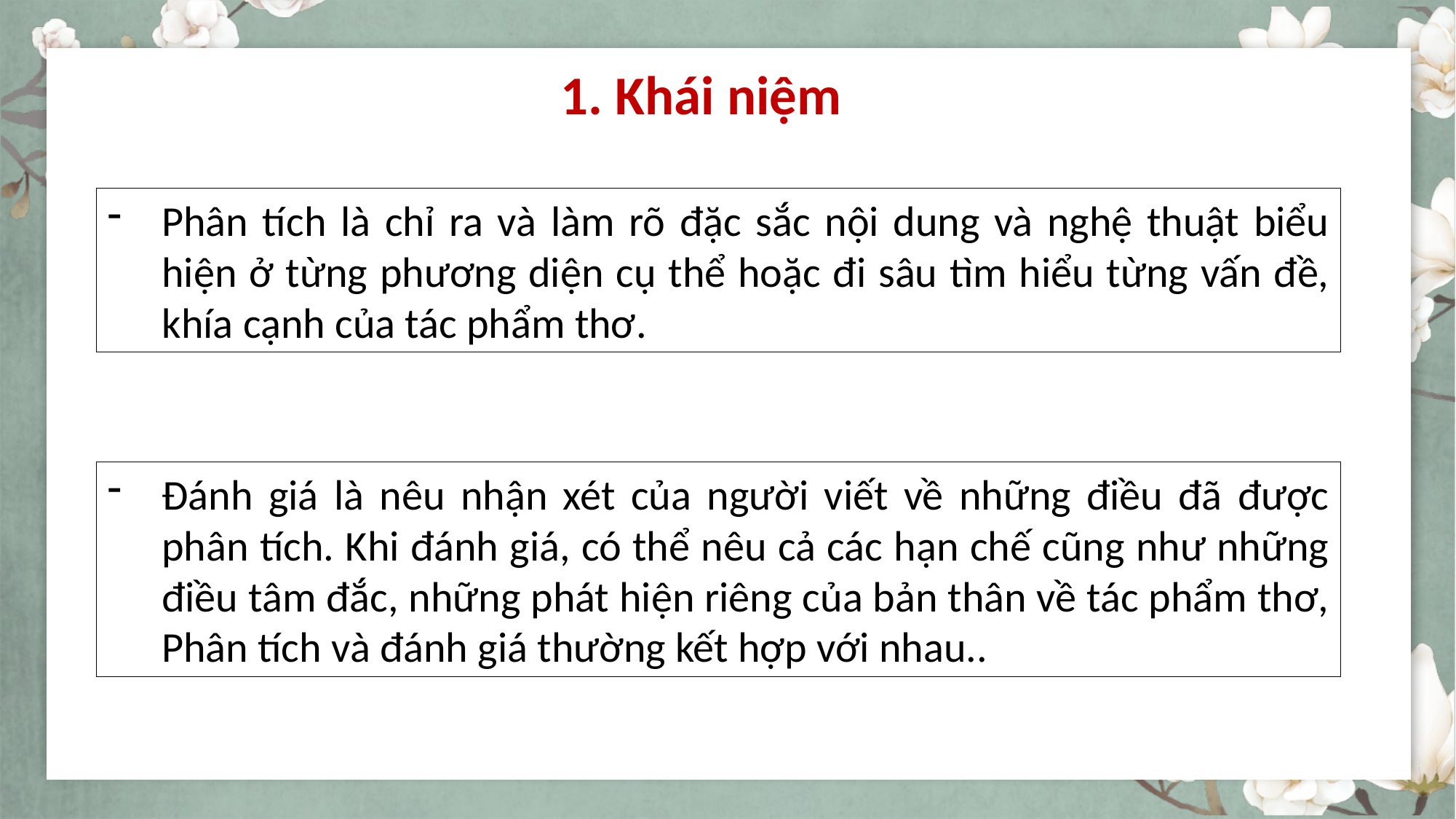

1. Khái niệm

Phân tích là chỉ ra và làm rõ đặc sắc nội dung và nghệ thuật biểu hiện ở từng phương diện cụ thể hoặc đi sâu tìm hiểu từng vấn đề, khía cạnh của tác phẩm thơ.
Đánh giá là nêu nhận xét của người viết về những điều đã được phân tích. Khi đánh giá, có thể nêu cả các hạn chế cũng như những điều tâm đắc, những phát hiện riêng của bản thân về tác phẩm thơ, Phân tích và đánh giá thường kết hợp với nhau..